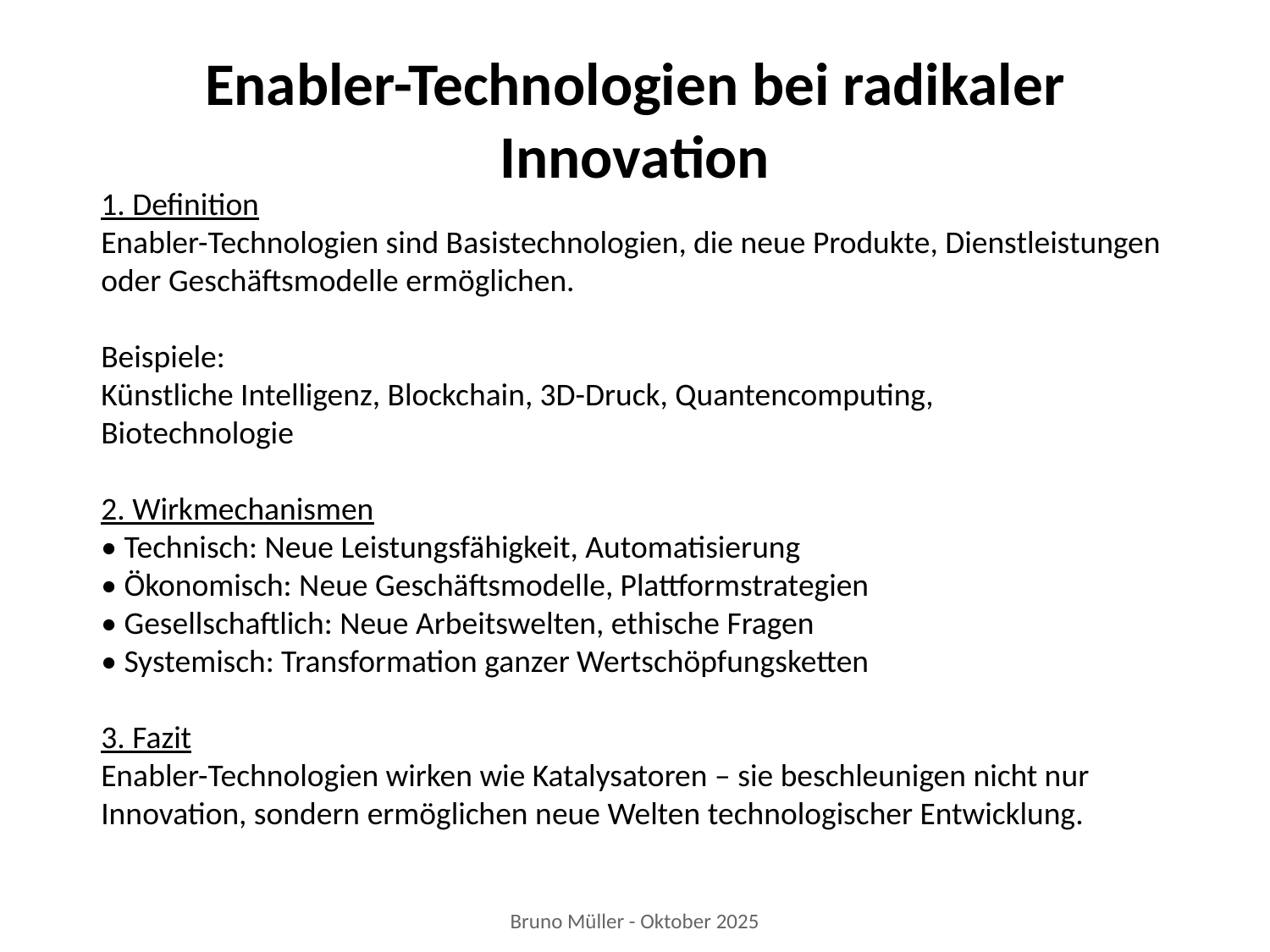

# Enabler-Technologien bei radikaler Innovation
1. Definition
Enabler-Technologien sind Basistechnologien, die neue Produkte, Dienstleistungen
oder Geschäftsmodelle ermöglichen.
Beispiele:
Künstliche Intelligenz, Blockchain, 3D-Druck, Quantencomputing,
Biotechnologie
2. Wirkmechanismen
• Technisch: Neue Leistungsfähigkeit, Automatisierung
• Ökonomisch: Neue Geschäftsmodelle, Plattformstrategien
• Gesellschaftlich: Neue Arbeitswelten, ethische Fragen
• Systemisch: Transformation ganzer Wertschöpfungsketten
3. Fazit
Enabler-Technologien wirken wie Katalysatoren – sie beschleunigen nicht nur
Innovation, sondern ermöglichen neue Welten technologischer Entwicklung.

Bruno Müller - Oktober 2025